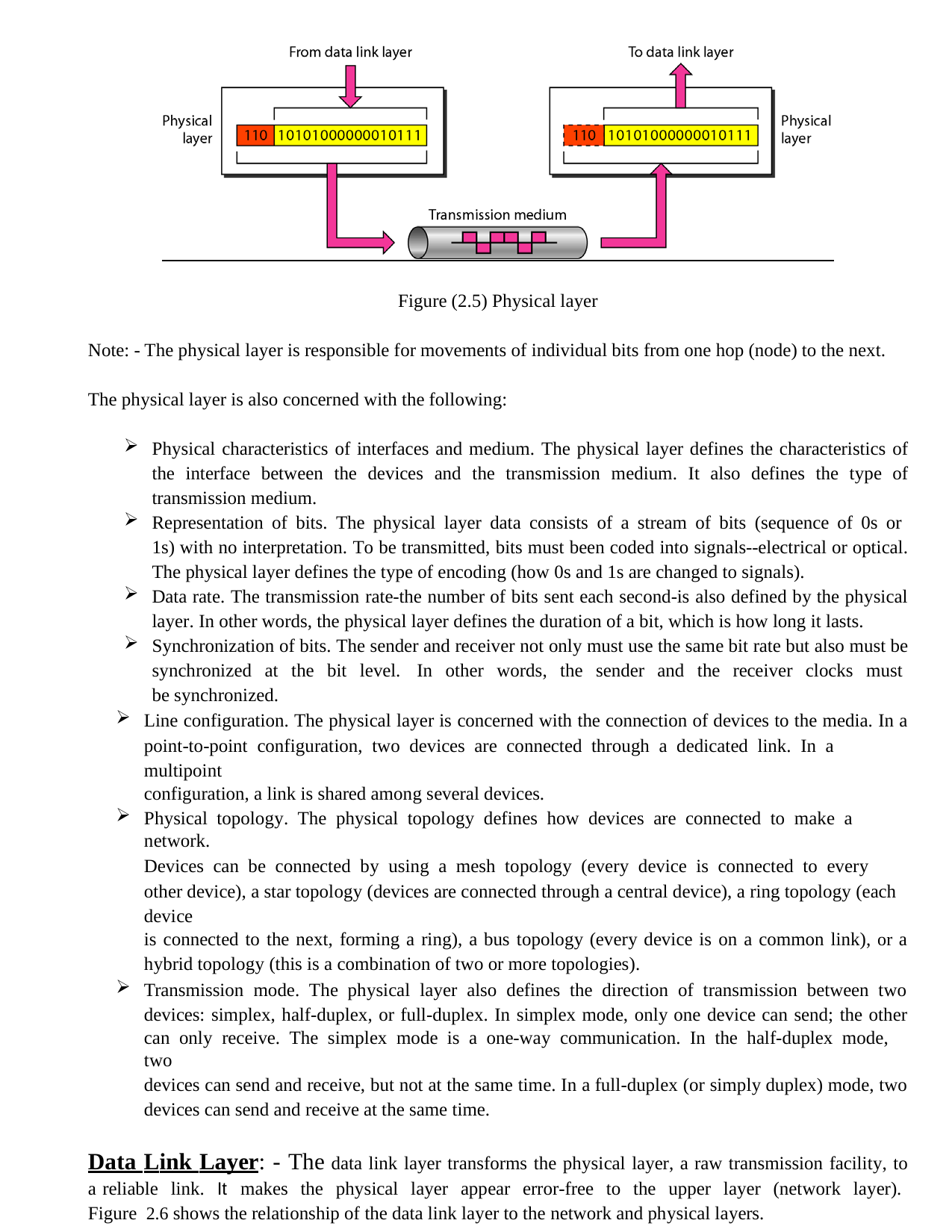

Figure (2.5) Physical layer
Note: - The physical layer is responsible for movements of individual bits from one hop (node) to the next. The physical layer is also concerned with the following:

Physical characteristics of interfaces and medium. The physical layer defines the characteristics of the  interface  between  the  devices  and  the  transmission  medium.  It  also  defines  the  type  of transmission medium.
Representation of bits. The physical layer data consists of a stream of bits (sequence of 0s or  1s) with no interpretation. To be transmitted, bits must been coded into signals--electrical or optical. The physical layer defines the type of encoding (how 0s and 1s are changed to signals).
Data rate. The transmission rate-the number of bits sent each second-is also defined by the physical layer. In other words, the physical layer defines the duration of a bit, which is how long it lasts.
Synchronization of bits. The sender and receiver not only must use the same bit rate but also must be synchronized  at  the  bit  level.   In  other  words,  the  sender  and  the  receiver  clocks  must  be synchronized.
Line configuration. The physical layer is concerned with the connection of devices to the media. In a point-to-point  configuration,  two  devices  are  connected  through  a  dedicated  link.  In  a  multipoint
configuration, a link is shared among several devices.
Physical  topology.  The  physical  topology  defines  how  devices  are  connected  to  make  a  network.
Devices  can  be  connected  by  using  a  mesh  topology  (every  device  is  connected  to  every  other device), a star topology (devices are connected through a central device), a ring topology (each device
is connected to the next, forming a ring), a bus topology (every device is on a common link), or a
hybrid topology (this is a combination of two or more topologies).
Transmission  mode.  The  physical  layer  also  defines  the  direction  of  transmission  between  two devices: simplex, half-duplex, or full-duplex. In simplex mode, only one device can send; the other
can  only  receive.  The  simplex  mode  is  a  one-way  communication.  In  the  half-duplex  mode,  two
devices can send and receive, but not at the same time. In a full-duplex (or simply duplex) mode, two devices can send and receive at the same time.

Data Link Layer: - The data link layer transforms the physical layer, a raw transmission facility, to a reliable  link.  It  makes  the  physical  layer  appear  error-free  to  the  upper  layer  (network  layer).  Figure  2.6 shows the relationship of the data link layer to the network and physical layers.